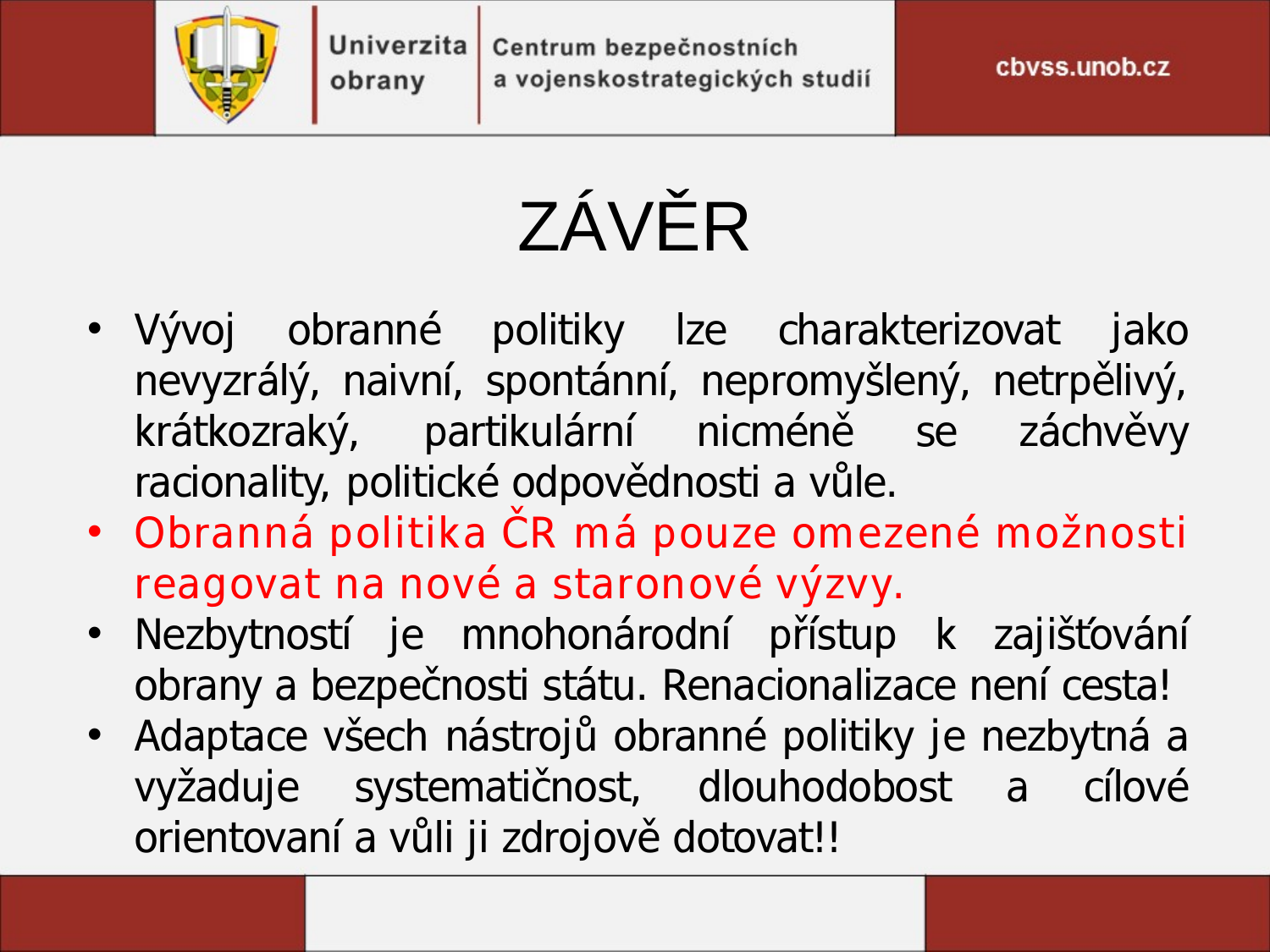

# ZÁVĚR

Vývoj obranné politiky lze charakterizovat jako nevyzrálý, naivní, spontánní, nepromyšlený, netrpělivý, krátkozraký, partikulární nicméně se záchvěvy racionality, politické odpovědnosti a vůle.
Obranná politika ČR má pouze omezené možnosti reagovat na nové a staronové výzvy.
Nezbytností je mnohonárodní přístup k zajišťování obrany a bezpečnosti státu. Renacionalizace není cesta!
Adaptace všech nástrojů obranné politiky je nezbytná a vyžaduje systematičnost, dlouhodobost a cílové orientovaní a vůli ji zdrojově dotovat!!